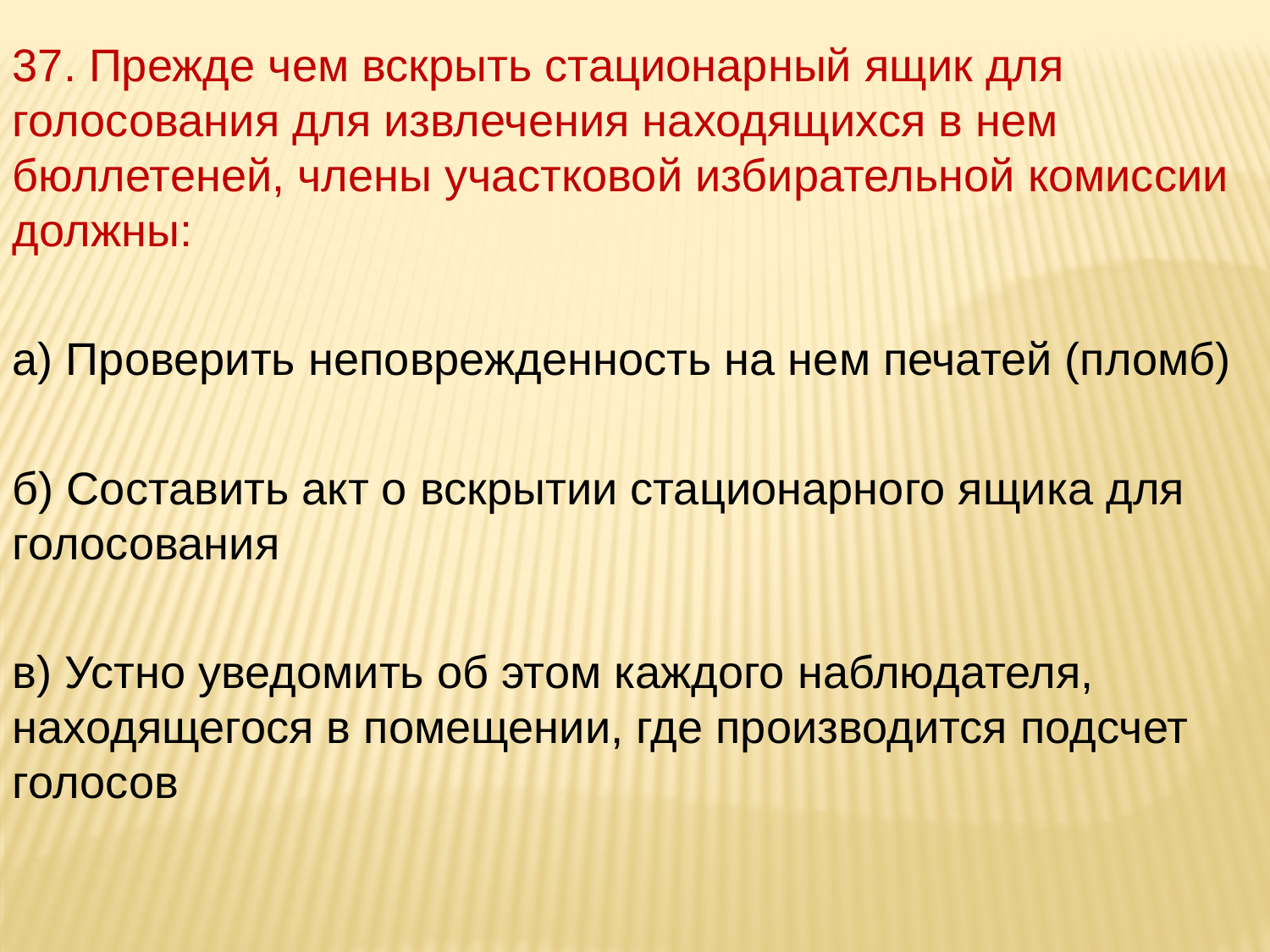

37. Прежде чем вскрыть стационарный ящик для голосования для извлечения находящихся в нем бюллетеней, члены участковой избирательной комиссии должны:

а) Проверить неповрежденность на нем печатей (пломб)

б) Составить акт о вскрытии стационарного ящика для голосования

в) Устно уведомить об этом каждого наблюдателя, находящегося в помещении, где производится подсчет голосов